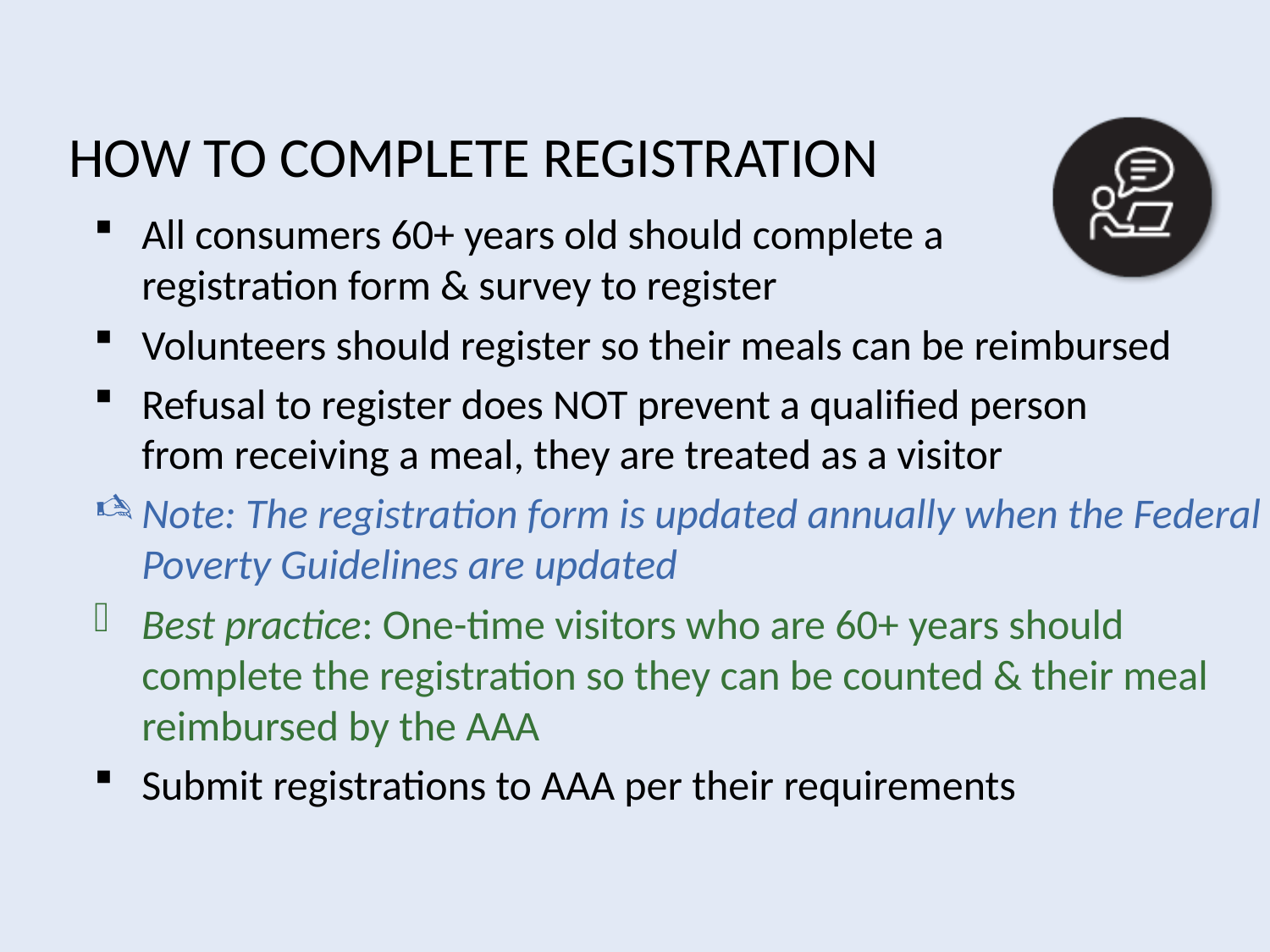

# How to Complete Registration
All consumers 60+ years old should complete a
registration form & survey to register
Volunteers should register so their meals can be reimbursed
Refusal to register does NOT prevent a qualified person
from receiving a meal, they are treated as a visitor
Note: The registration form is updated annually when the Federal Poverty Guidelines are updated
Best practice: One-time visitors who are 60+ years should complete the registration so they can be counted & their meal reimbursed by the AAA
Submit registrations to AAA per their requirements